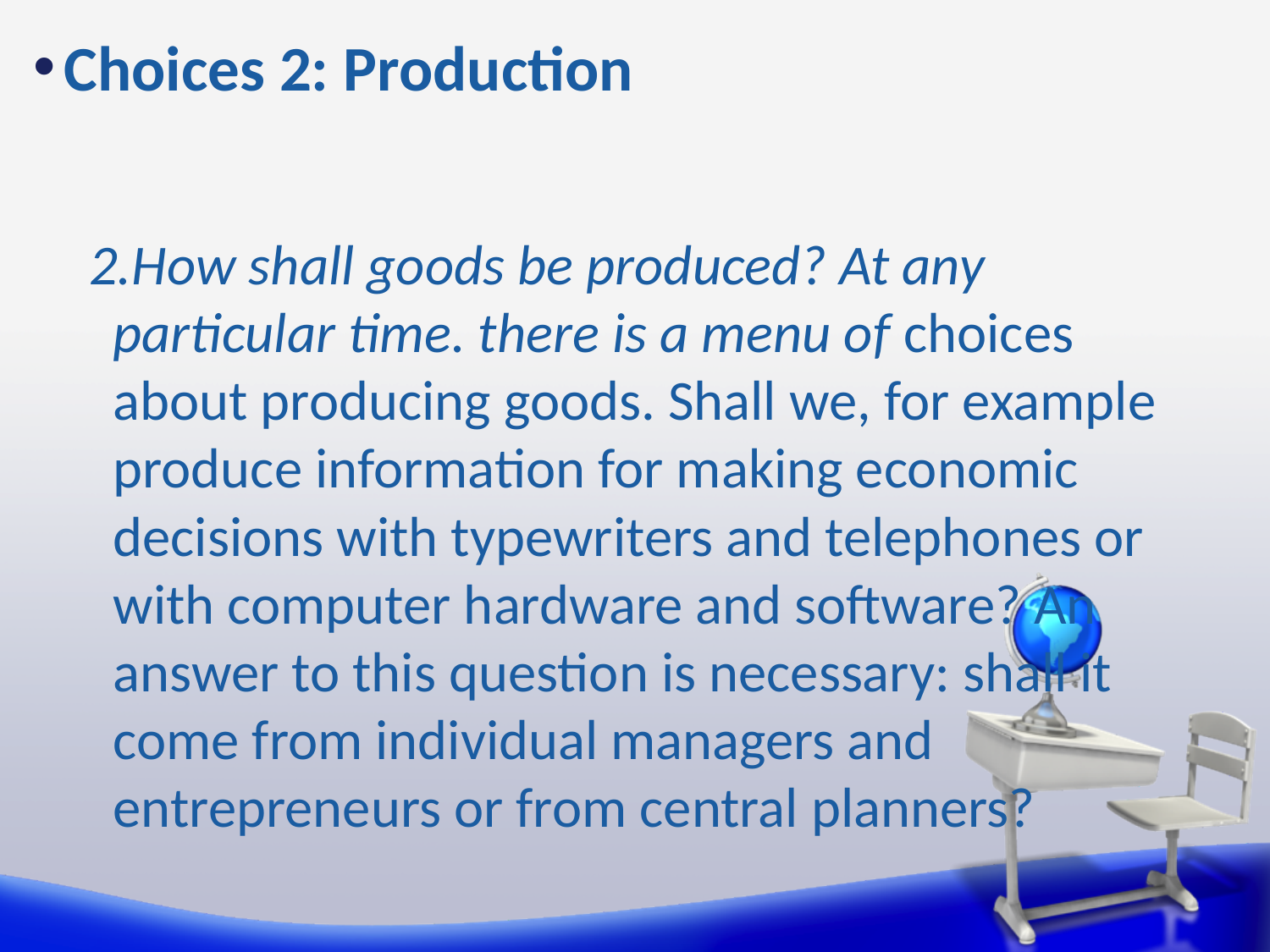

# Choices 2: Production
2.How shall goods be produced? At any particular time. there is a menu of choices about producing goods. Shall we, for example produce information for making economic decisions with typewriters and telephones or with computer hardware and software? An answer to this question is necessary: shall it come from individual managers and entrepreneurs or from central planners?